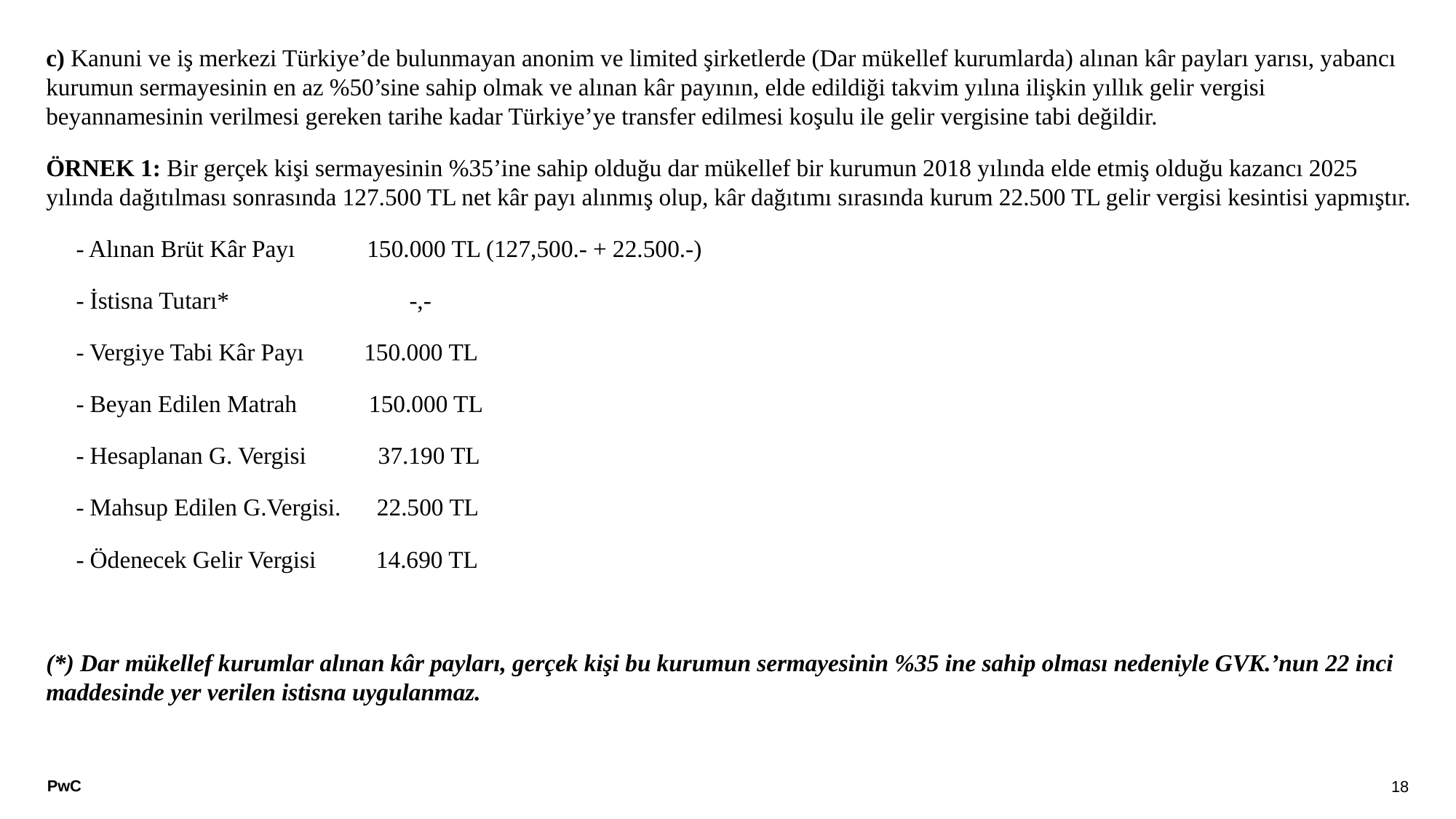

#
c) Kanuni ve iş merkezi Türkiye’de bulunmayan anonim ve limited şirketlerde (Dar mükellef kurumlarda) alınan kâr payları yarısı, yabancı kurumun sermayesinin en az %50’sine sahip olmak ve alınan kâr payının, elde edildiği takvim yılına ilişkin yıllık gelir vergisi beyannamesinin verilmesi gereken tarihe kadar Türkiye’ye transfer edilmesi koşulu ile gelir vergisine tabi değildir.
ÖRNEK 1: Bir gerçek kişi sermayesinin %35’ine sahip olduğu dar mükellef bir kurumun 2018 yılında elde etmiş olduğu kazancı 2025 yılında dağıtılması sonrasında 127.500 TL net kâr payı alınmış olup, kâr dağıtımı sırasında kurum 22.500 TL gelir vergisi kesintisi yapmıştır.
     - Alınan Brüt Kâr Payı            150.000 TL (127,500.- + 22.500.-)
     - İstisna Tutarı*                              -,-
     - Vergiye Tabi Kâr Payı          150.000 TL
     - Beyan Edilen Matrah            150.000 TL
     - Hesaplanan G. Vergisi            37.190 TL
     - Mahsup Edilen G.Vergisi.      22.500 TL
     - Ödenecek Gelir Vergisi          14.690 TL

(*) Dar mükellef kurumlar alınan kâr payları, gerçek kişi bu kurumun sermayesinin %35 ine sahip olması nedeniyle GVK.’nun 22 inci maddesinde yer verilen istisna uygulanmaz.

18